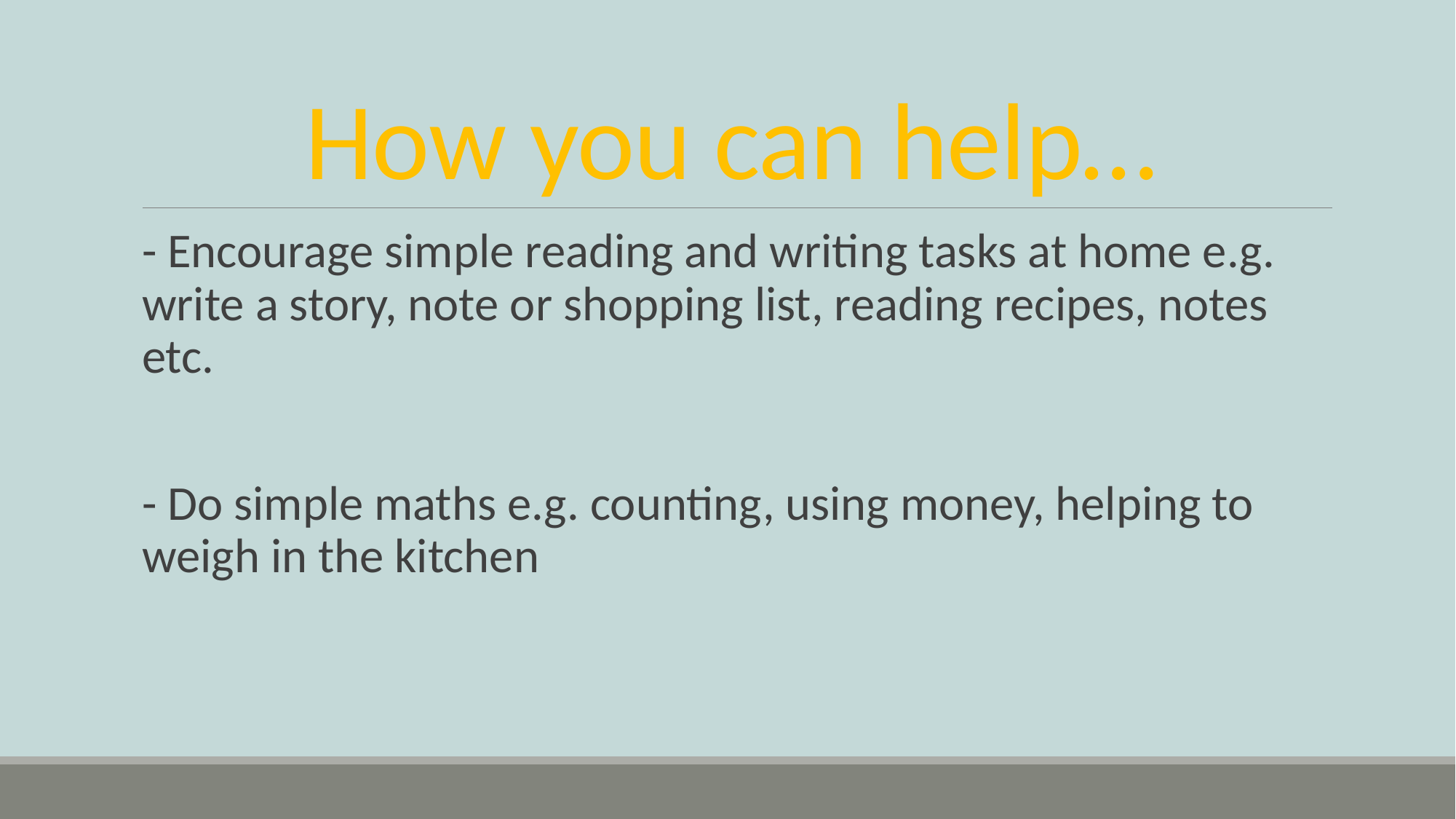

# How you can help…
- Encourage simple reading and writing tasks at home e.g. write a story, note or shopping list, reading recipes, notes etc.

- Do simple maths e.g. counting, using money, helping to weigh in the kitchen